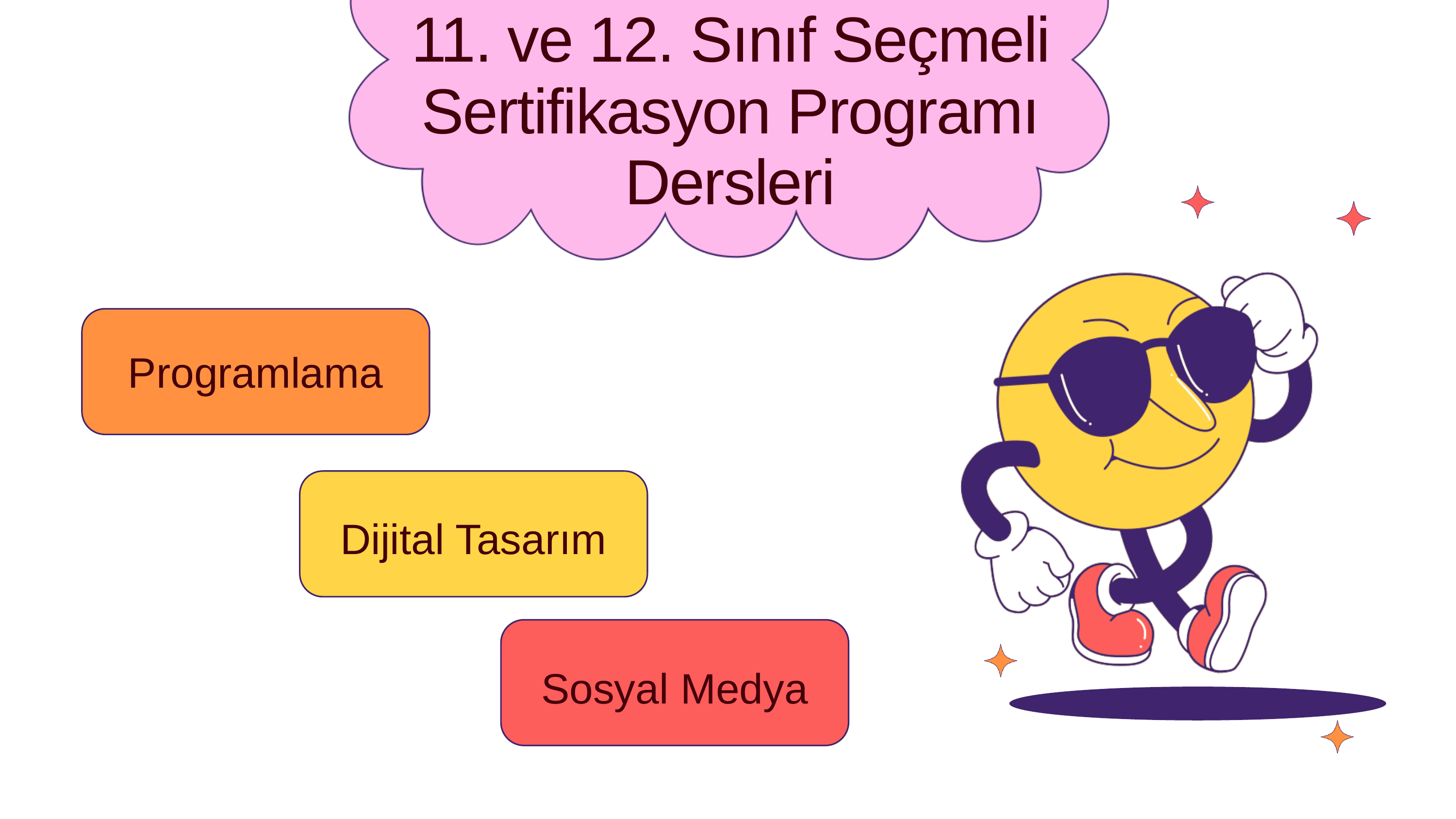

11. ve 12. Sınıf Seçmeli Sertifikasyon Programı Dersleri

Programlama

Dijital Tasarım

Sosyal Medya